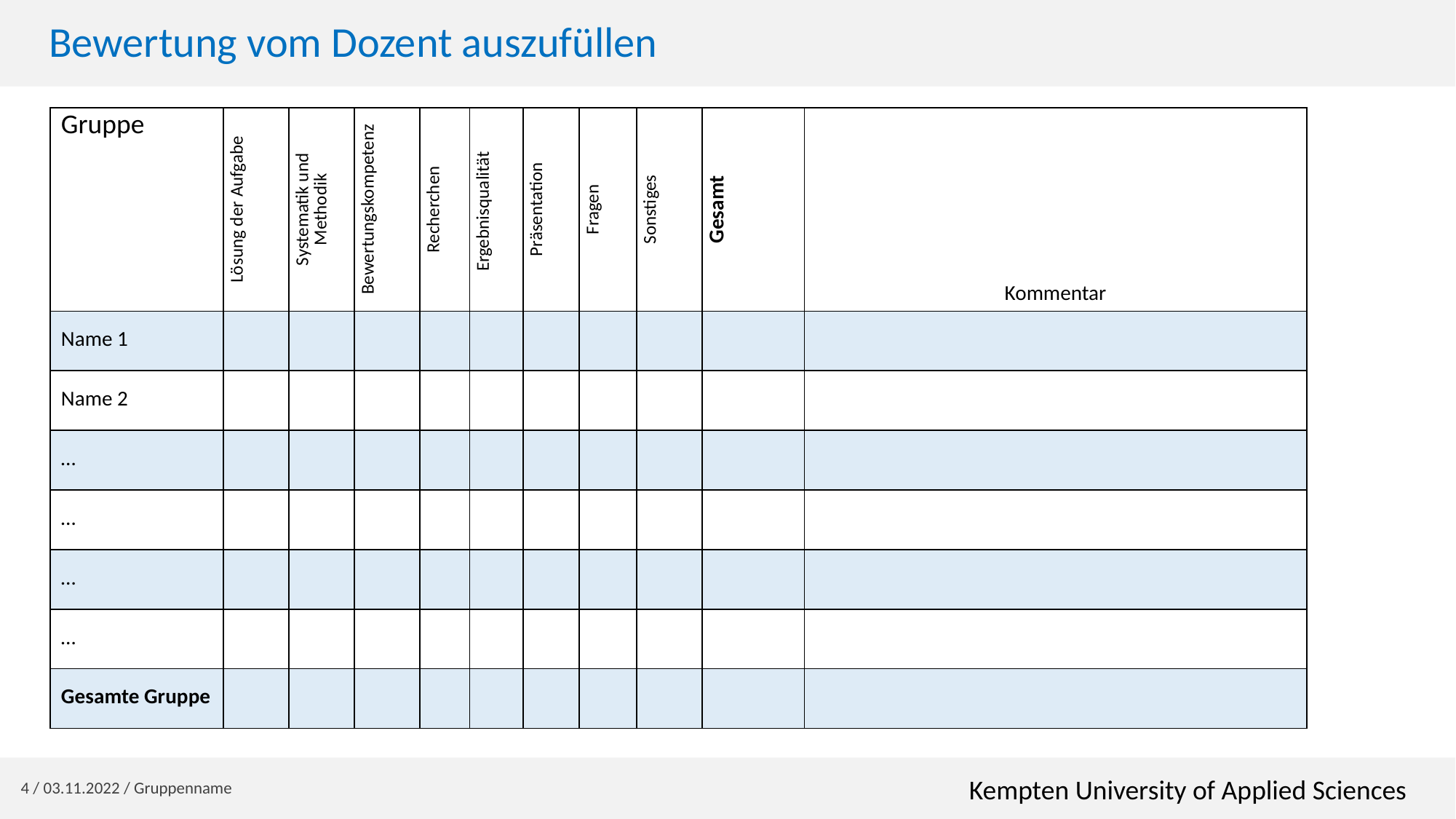

# Bewertung vom Dozent auszufüllen
| Gruppe | Lösung der Aufgabe | Systematik und Methodik | Bewertungskompetenz | Recherchen | Ergebnisqualität | Präsentation | Fragen | Sonstiges | Gesamt | Kommentar |
| --- | --- | --- | --- | --- | --- | --- | --- | --- | --- | --- |
| Name 1 |  |  |  |  |  |  |  |  |  |  |
| Name 2 |  |  |  |  |  |  |  |  |  |  |
| … |  |  |  |  |  |  |  |  |  |  |
| … |  |  |  |  |  |  |  |  |  |  |
| … |  |  |  |  |  |  |  |  |  |  |
| … |  |  |  |  |  |  |  |  |  |  |
| Gesamte Gruppe |  |  |  |  |  |  |  |  |  |  |